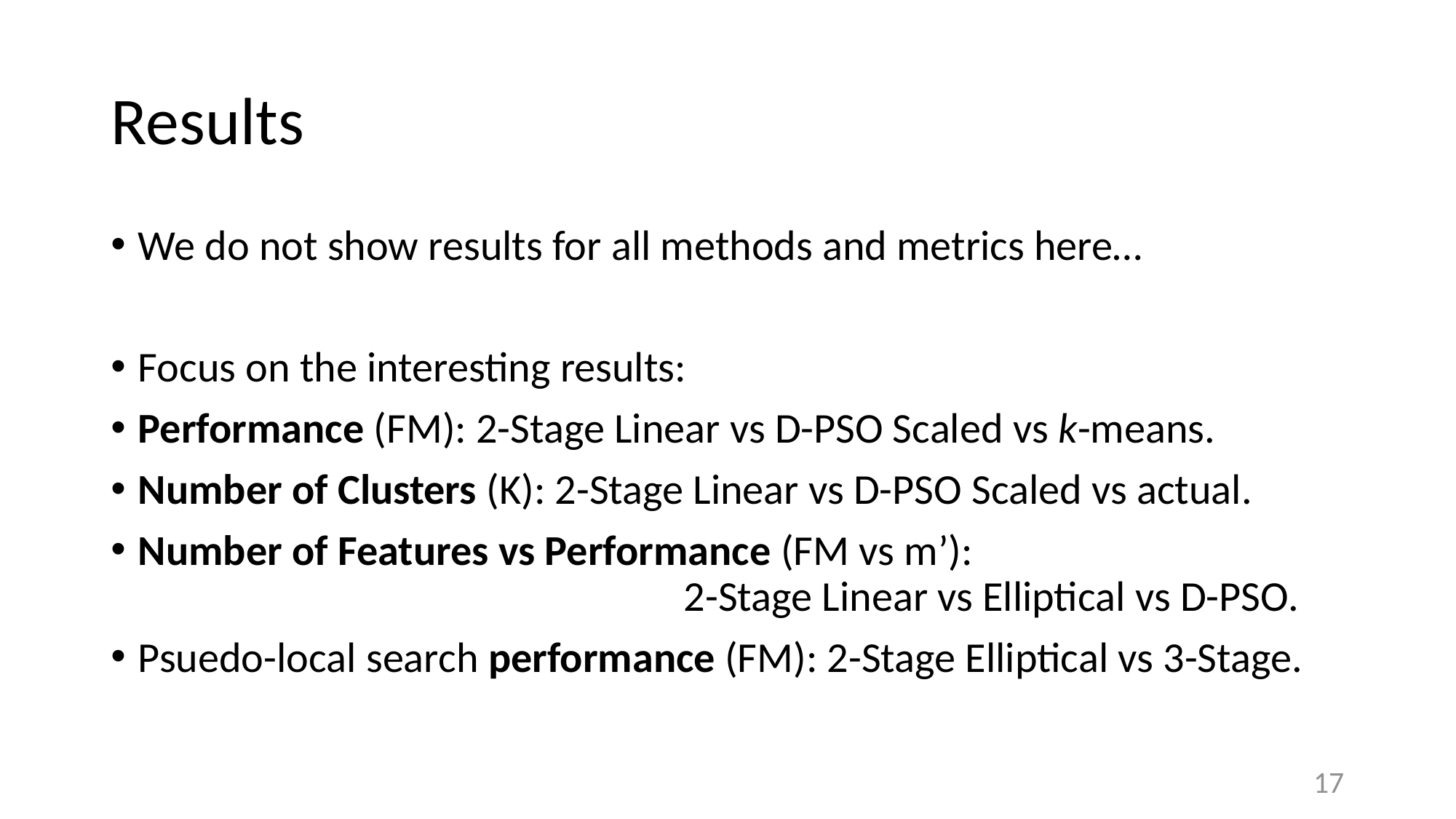

# Results
We do not show results for all methods and metrics here…

Focus on the interesting results:
Performance (FM): 2-Stage Linear vs D-PSO Scaled vs k-means.
Number of Clusters (K): 2-Stage Linear vs D-PSO Scaled vs actual.
Number of Features vs Performance (FM vs m’):
					2-Stage Linear vs Elliptical vs D-PSO.
Psuedo-local search performance (FM): 2-Stage Elliptical vs 3-Stage.
17